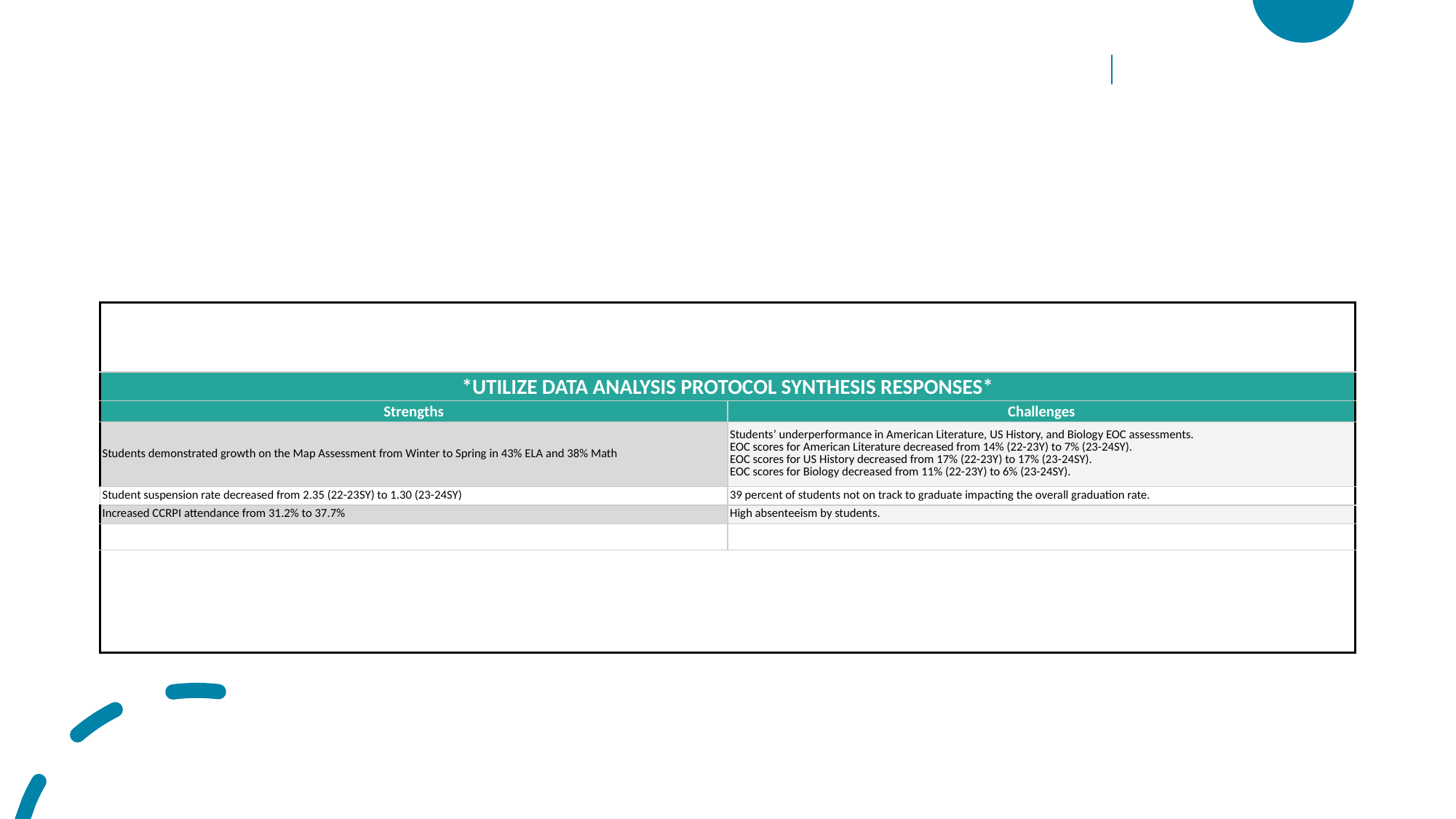

| szzaweeeeeeeeee |  |
| --- | --- |
| \*UTILIZE DATA ANALYSIS PROTOCOL SYNTHESIS RESPONSES\* |  |
| Strengths | Challenges |
| Students demonstrated growth on the Map Assessment from Winter to Spring in 43% ELA and 38% Math | Students’ underperformance in American Literature, US History, and Biology EOC assessments. EOC scores for American Literature decreased from 14% (22-23Y) to 7% (23-24SY). EOC scores for US History decreased from 17% (22-23Y) to 17% (23-24SY). EOC scores for Biology decreased from 11% (22-23Y) to 6% (23-24SY). |
| Student suspension rate decreased from 2.35 (22-23SY) to 1.30 (23-24SY) | 39 percent of students not on track to graduate impacting the overall graduation rate. |
| Increased CCRPI attendance from 31.2% to 37.7% | High absenteeism by students. |
|  |  |
|  |  |